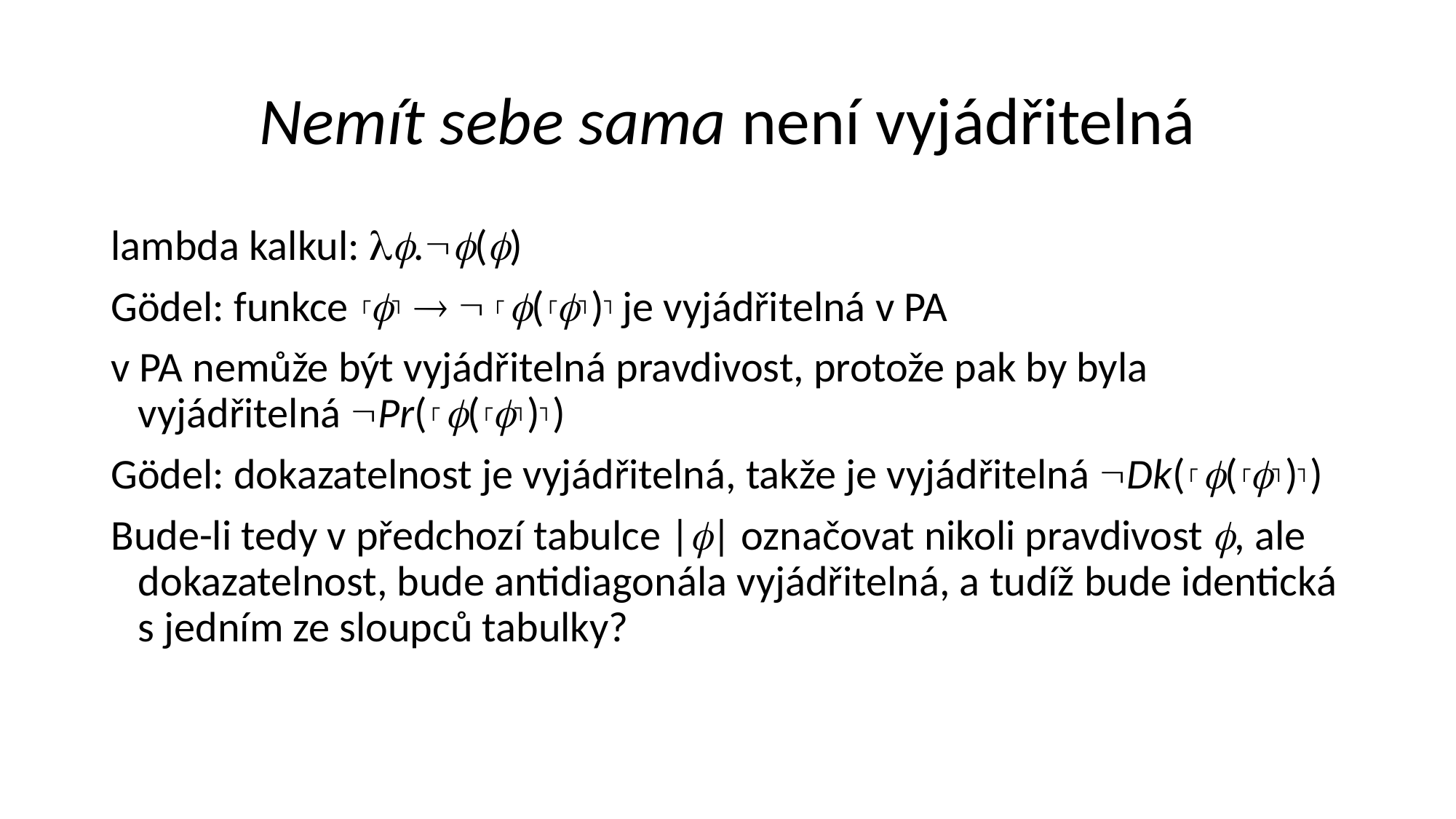

# Nemít sebe sama není vyjádřitelná
lambda kalkul: λφ.¬φ(φ)
Gödel: funkce ┌φ┐ → ¬ ┌ φ(┌φ┐)┐ je vyjádřitelná v PA
v PA nemůže být vyjádřitelná pravdivost, protože pak by byla vyjádřitelná ¬Pr(┌ φ(┌φ┐)┐)
Gödel: dokazatelnost je vyjádřitelná, takže je vyjádřitelná ¬Dk(┌ φ(┌φ┐)┐)
Bude-li tedy v předchozí tabulce |φ| označovat nikoli pravdivost φ, ale dokazatelnost, bude antidiagonála vyjádřitelná, a tudíž bude identická s jedním ze sloupců tabulky?